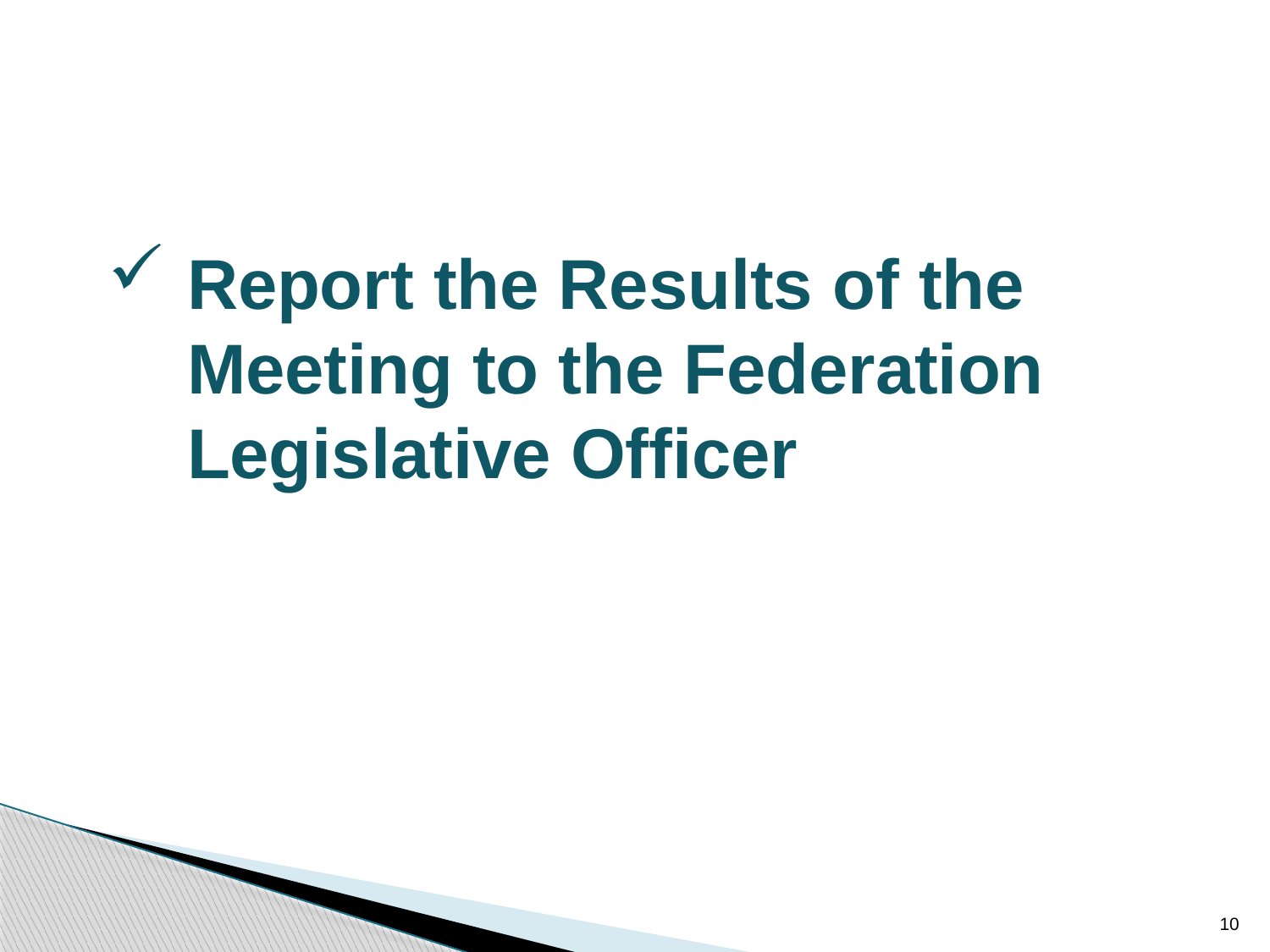

Report the Results of the Meeting to the Federation Legislative Officer
10